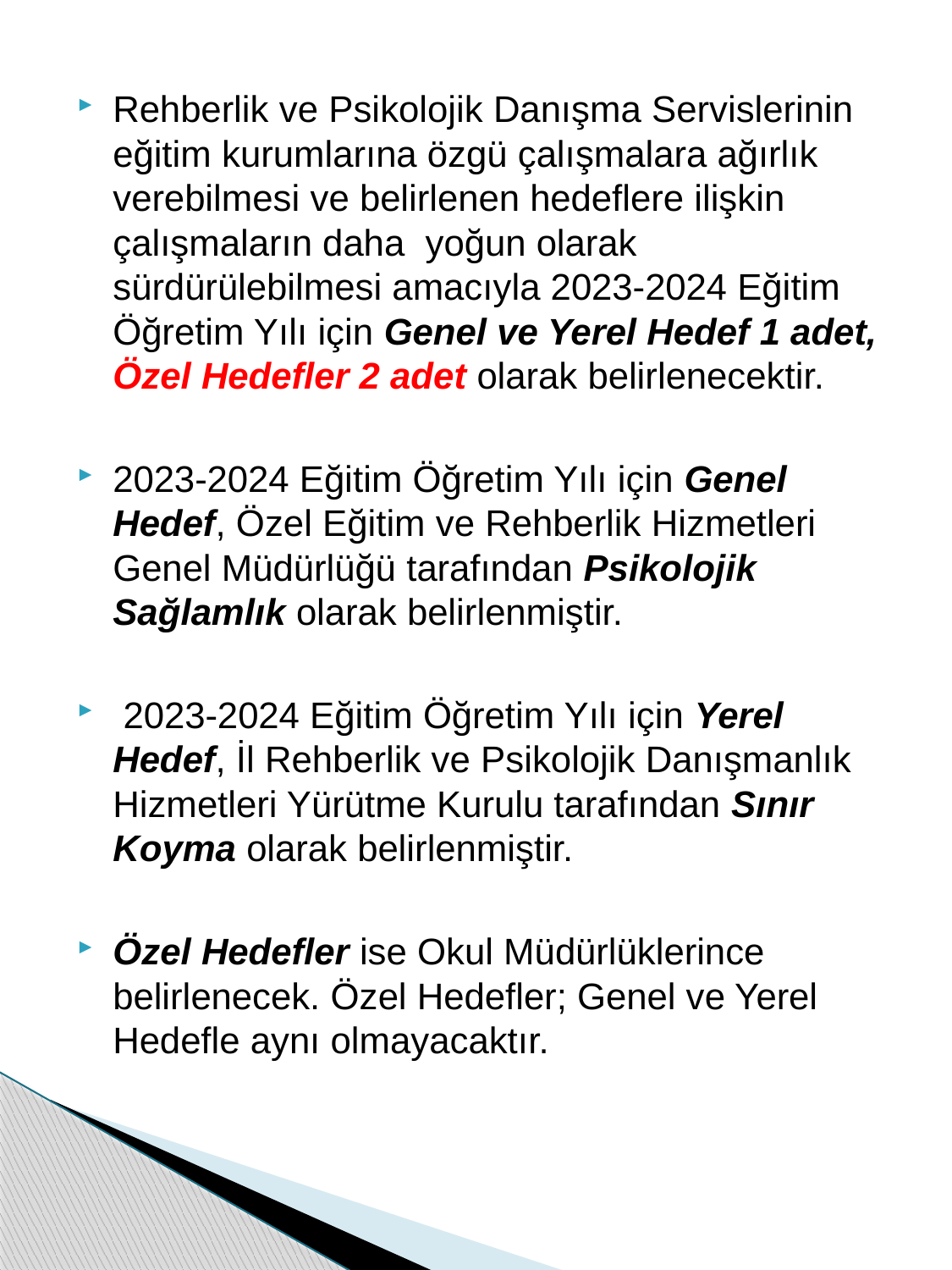

Rehberlik ve Psikolojik Danışma Servislerinin eğitim kurumlarına özgü çalışmalara ağırlık verebilmesi ve belirlenen hedeflere ilişkin çalışmaların daha  yoğun olarak sürdürülebilmesi amacıyla 2023-2024 Eğitim Öğretim Yılı için Genel ve Yerel Hedef 1 adet, Özel Hedefler 2 adet olarak belirlenecektir.

2023-2024 Eğitim Öğretim Yılı için Genel Hedef, Özel Eğitim ve Rehberlik Hizmetleri Genel Müdürlüğü tarafından Psikolojik Sağlamlık olarak belirlenmiştir.

 2023-2024 Eğitim Öğretim Yılı için Yerel Hedef, İl Rehberlik ve Psikolojik Danışmanlık Hizmetleri Yürütme Kurulu tarafından Sınır Koyma olarak belirlenmiştir.

Özel Hedefler ise Okul Müdürlüklerince belirlenecek. Özel Hedefler; Genel ve Yerel Hedefle aynı olmayacaktır.